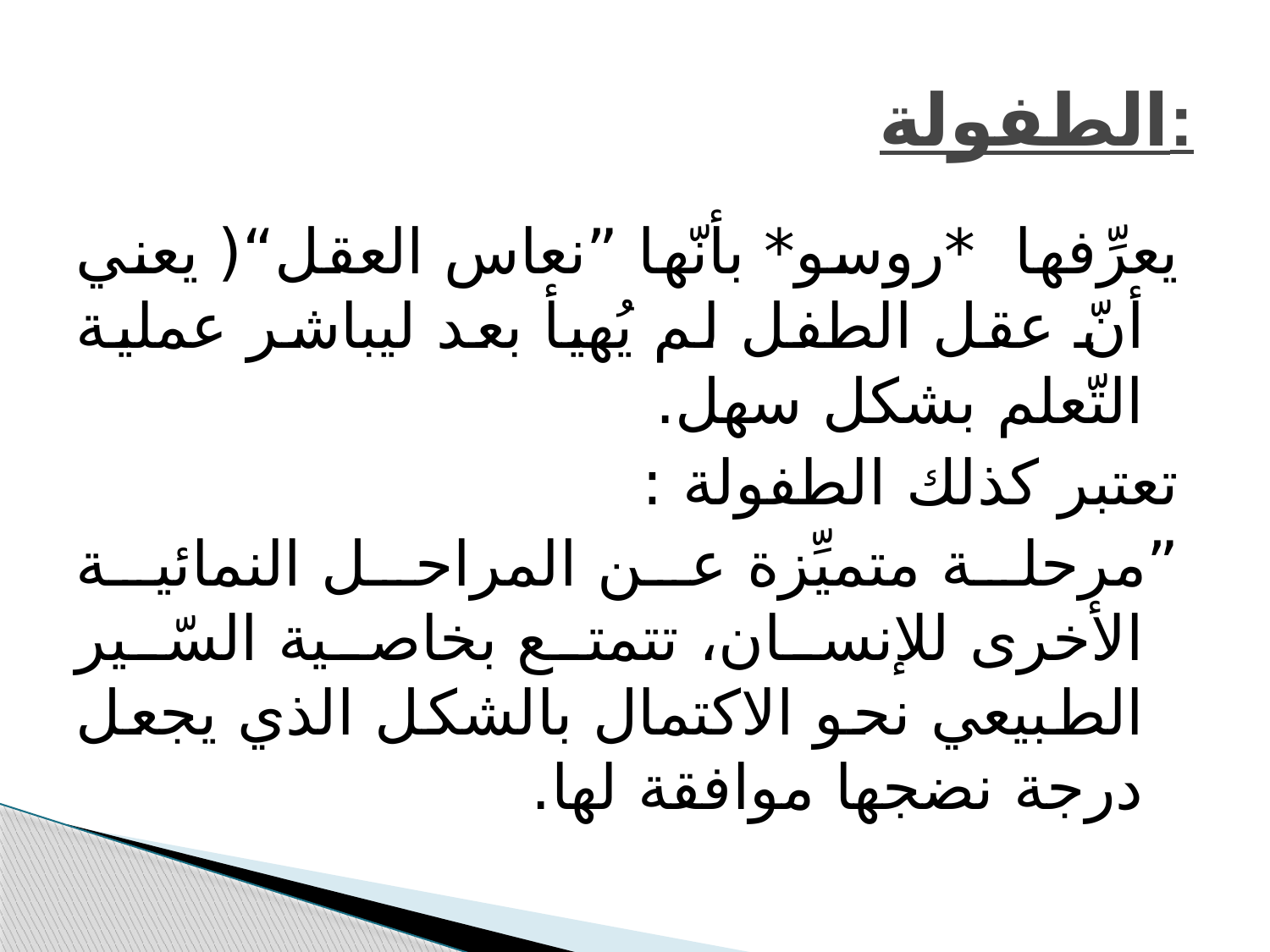

# الطفولة:
يعرِّفها  *روسو* بأنّها ”نعاس العقل“( يعني أنّ عقل الطفل لم يُهيأ بعد ليباشر عملية التّعلم بشكل سهل.
تعتبر كذلك الطفولة :
”مرحلة متميِّزة عن المراحل النمائية الأخرى للإنسان، تتمتع بخاصية السّير الطبيعي نحو الاكتمال بالشكل الذي يجعل درجة نضجها موافقة لها.